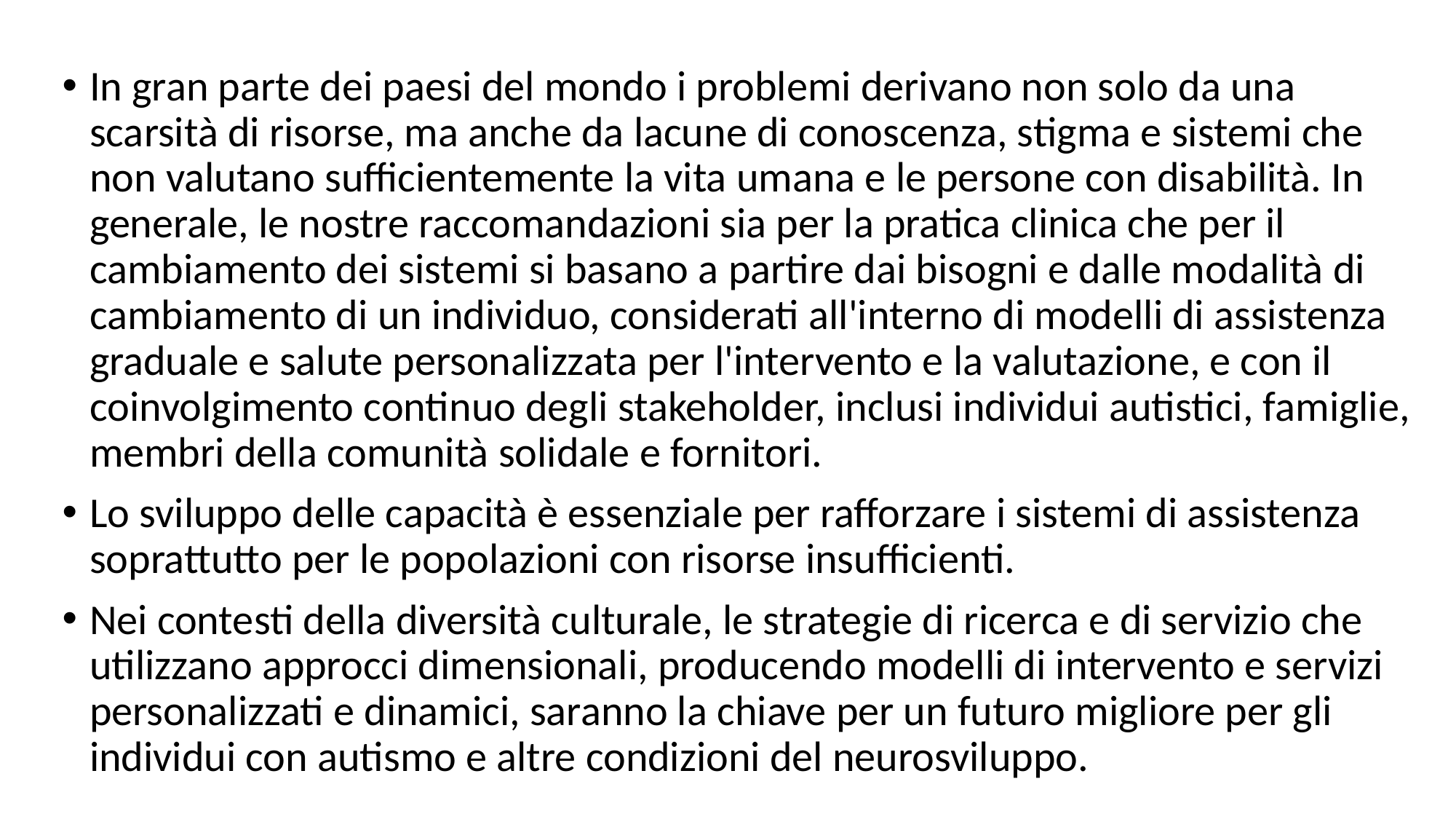

In gran parte dei paesi del mondo i problemi derivano non solo da una scarsità di risorse, ma anche da lacune di conoscenza, stigma e sistemi che non valutano sufficientemente la vita umana e le persone con disabilità. In generale, le nostre raccomandazioni sia per la pratica clinica che per il cambiamento dei sistemi si basano a partire dai bisogni e dalle modalità di cambiamento di un individuo, considerati all'interno di modelli di assistenza graduale e salute personalizzata per l'intervento e la valutazione, e con il coinvolgimento continuo degli stakeholder, inclusi individui autistici, famiglie, membri della comunità solidale e fornitori.
Lo sviluppo delle capacità è essenziale per rafforzare i sistemi di assistenza soprattutto per le popolazioni con risorse insufficienti.
Nei contesti della diversità culturale, le strategie di ricerca e di servizio che utilizzano approcci dimensionali, producendo modelli di intervento e servizi personalizzati e dinamici, saranno la chiave per un futuro migliore per gli individui con autismo e altre condizioni del neurosviluppo.